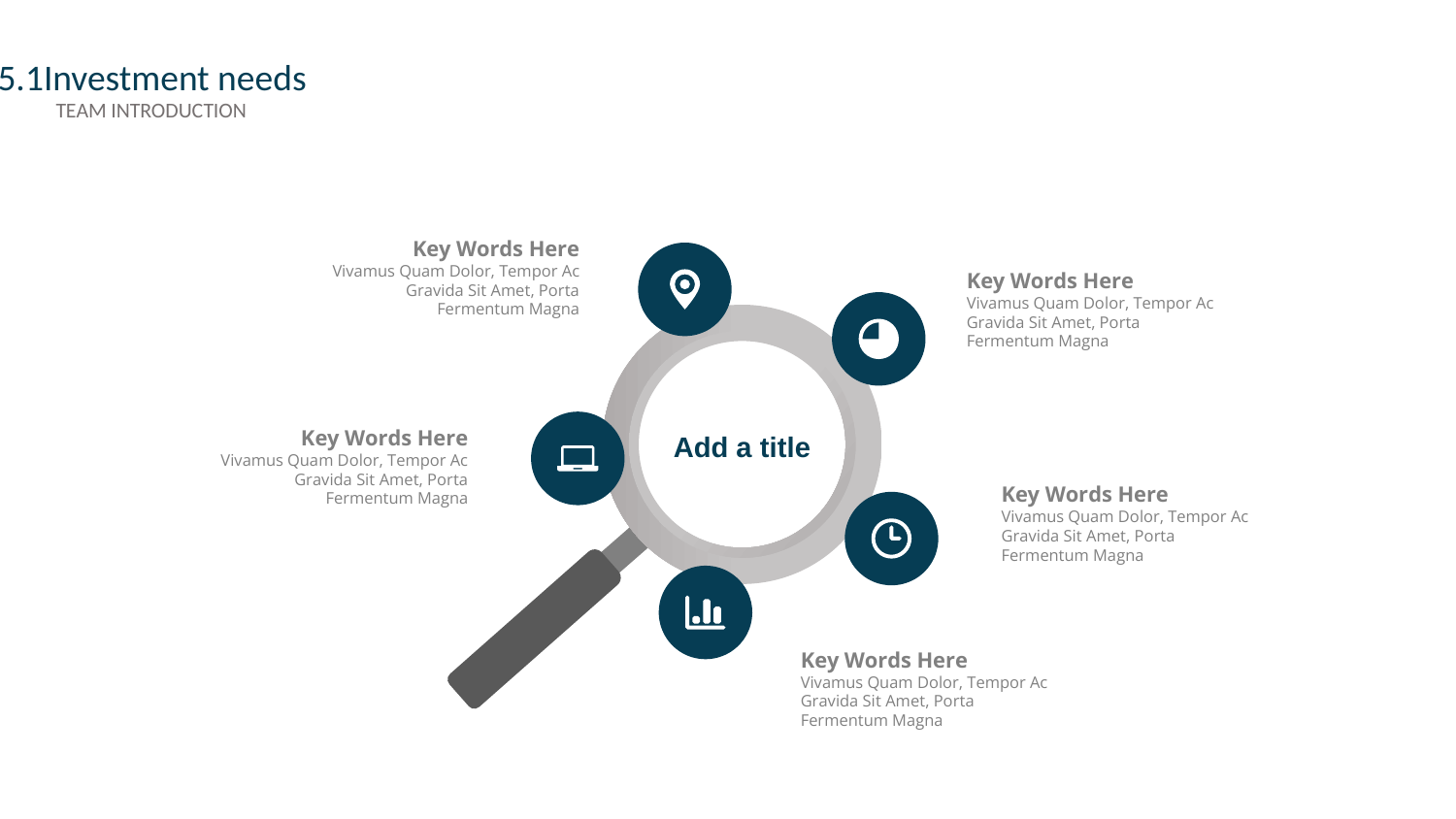

5.1Investment needs
TEAM INTRODUCTION
Key Words Here
Vivamus Quam Dolor, Tempor Ac Gravida Sit Amet, Porta Fermentum Magna
Key Words Here
Vivamus Quam Dolor, Tempor Ac Gravida Sit Amet, Porta Fermentum Magna

Add a title

Key Words Here
Vivamus Quam Dolor, Tempor Ac Gravida Sit Amet, Porta Fermentum Magna
Key Words Here
Vivamus Quam Dolor, Tempor Ac Gravida Sit Amet, Porta Fermentum Magna
Key Words Here
Vivamus Quam Dolor, Tempor Ac Gravida Sit Amet, Porta Fermentum Magna